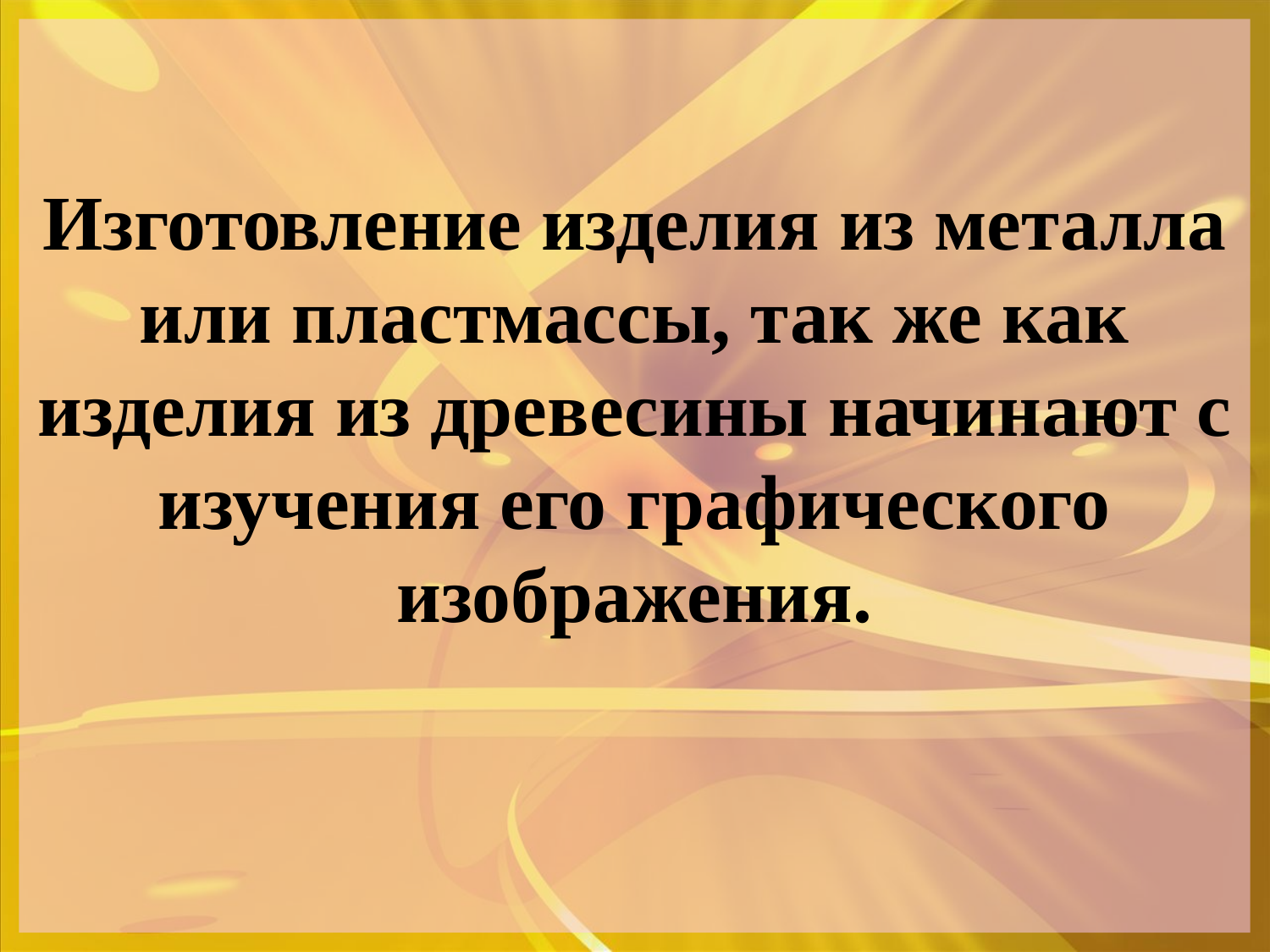

Изготовление изделия из металла или пластмассы, так же как изделия из древесины начинают с изучения его графического изображения.